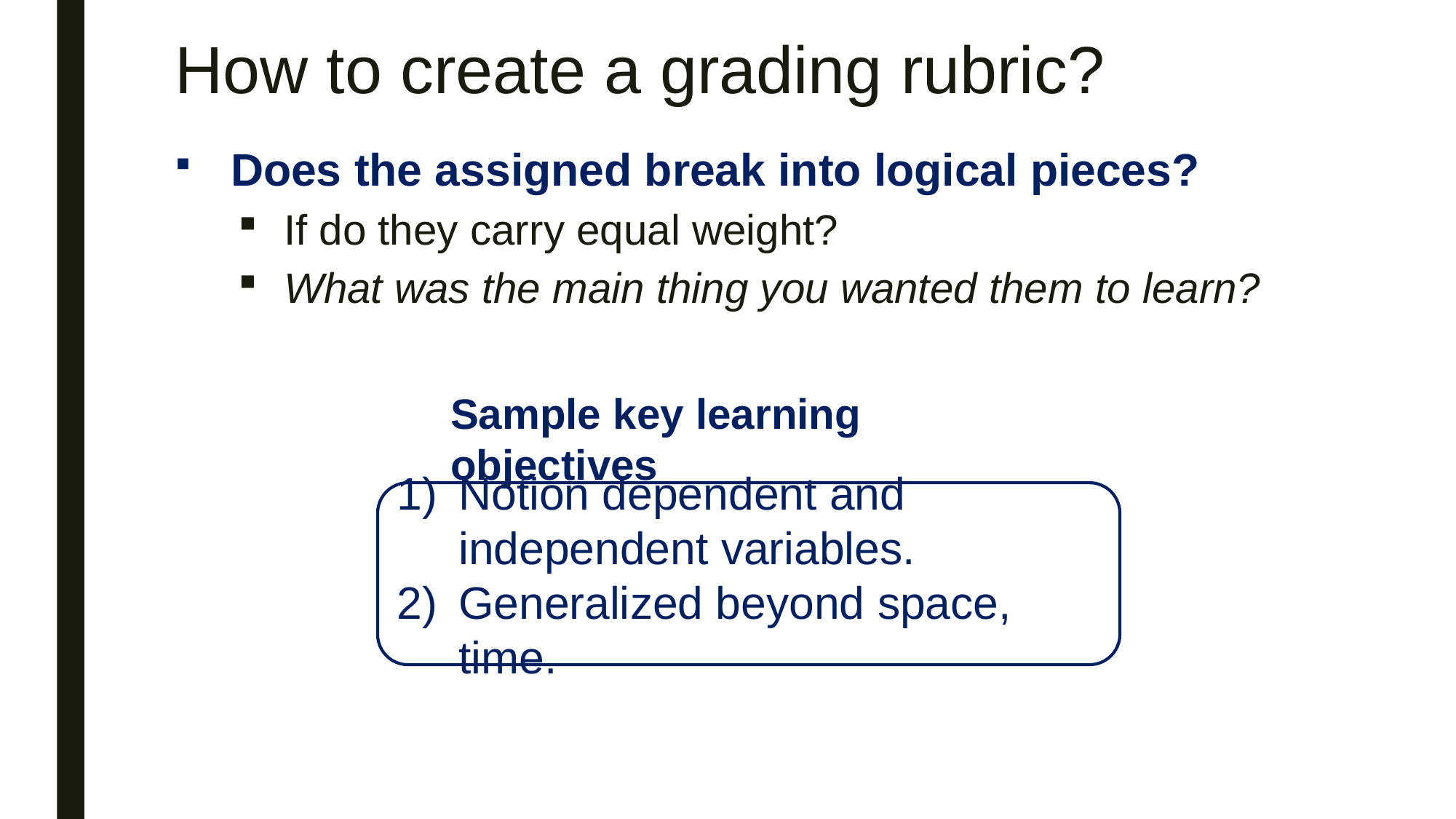

# How to create a grading rubric?
 Does the assigned break into logical pieces?
If do they carry equal weight?
What was the main thing you wanted them to learn?
Sample key learning objectives
Notion dependent and independent variables.
Generalized beyond space, time.